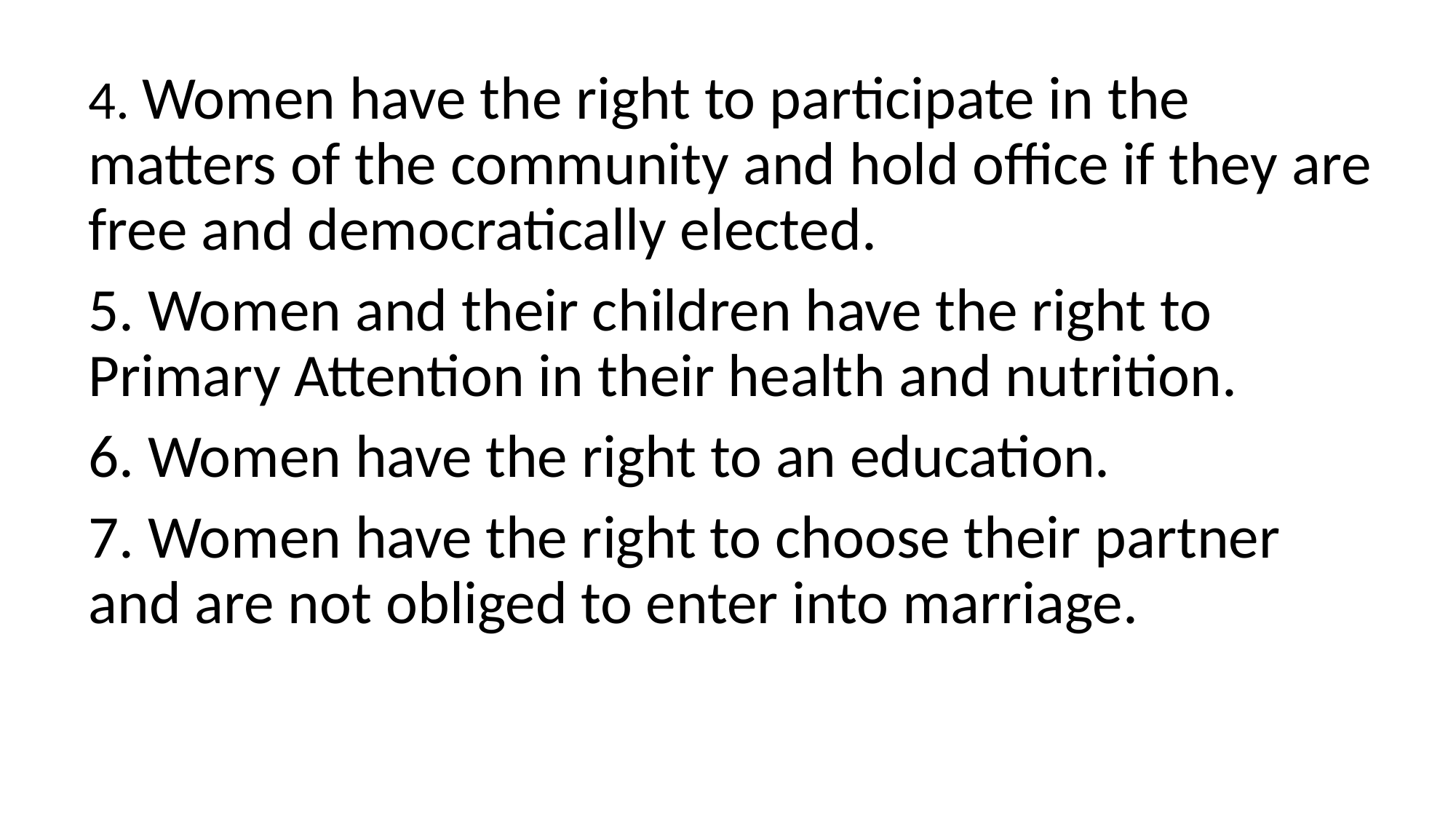

4. Women have the right to participate in the matters of the community and hold office if they are free and democratically elected.
5. Women and their children have the right to Primary Attention in their health and nutrition.
6. Women have the right to an education.
7. Women have the right to choose their partner and are not obliged to enter into marriage.